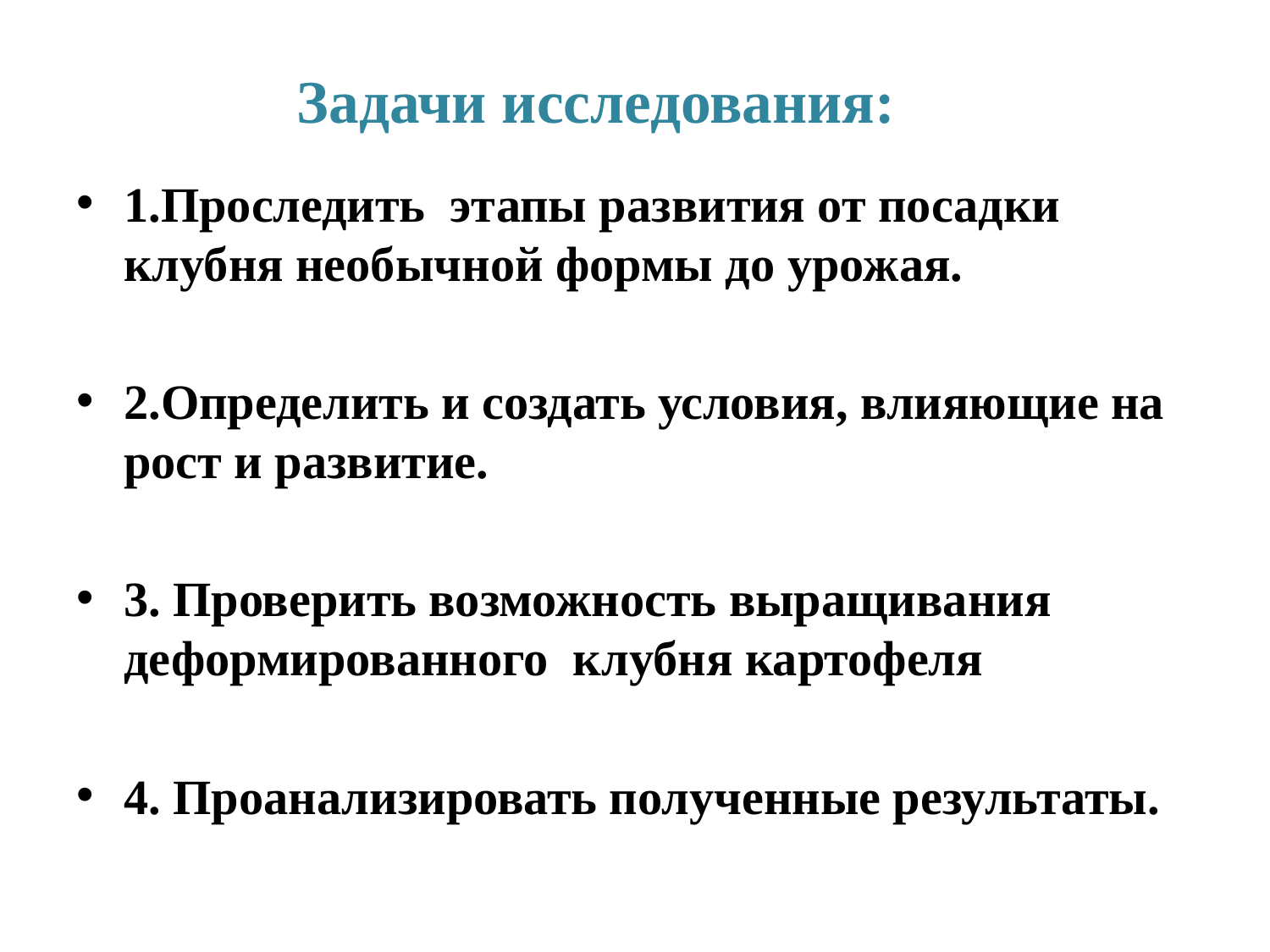

# Задачи исследования:
1.Проследить  этапы развития от посадки клубня необычной формы до урожая.

2.Определить и создать условия, влияющие на рост и развитие.

3. Проверить возможность выращивания деформированного  клубня картофеля

4. Проанализировать полученные результаты.